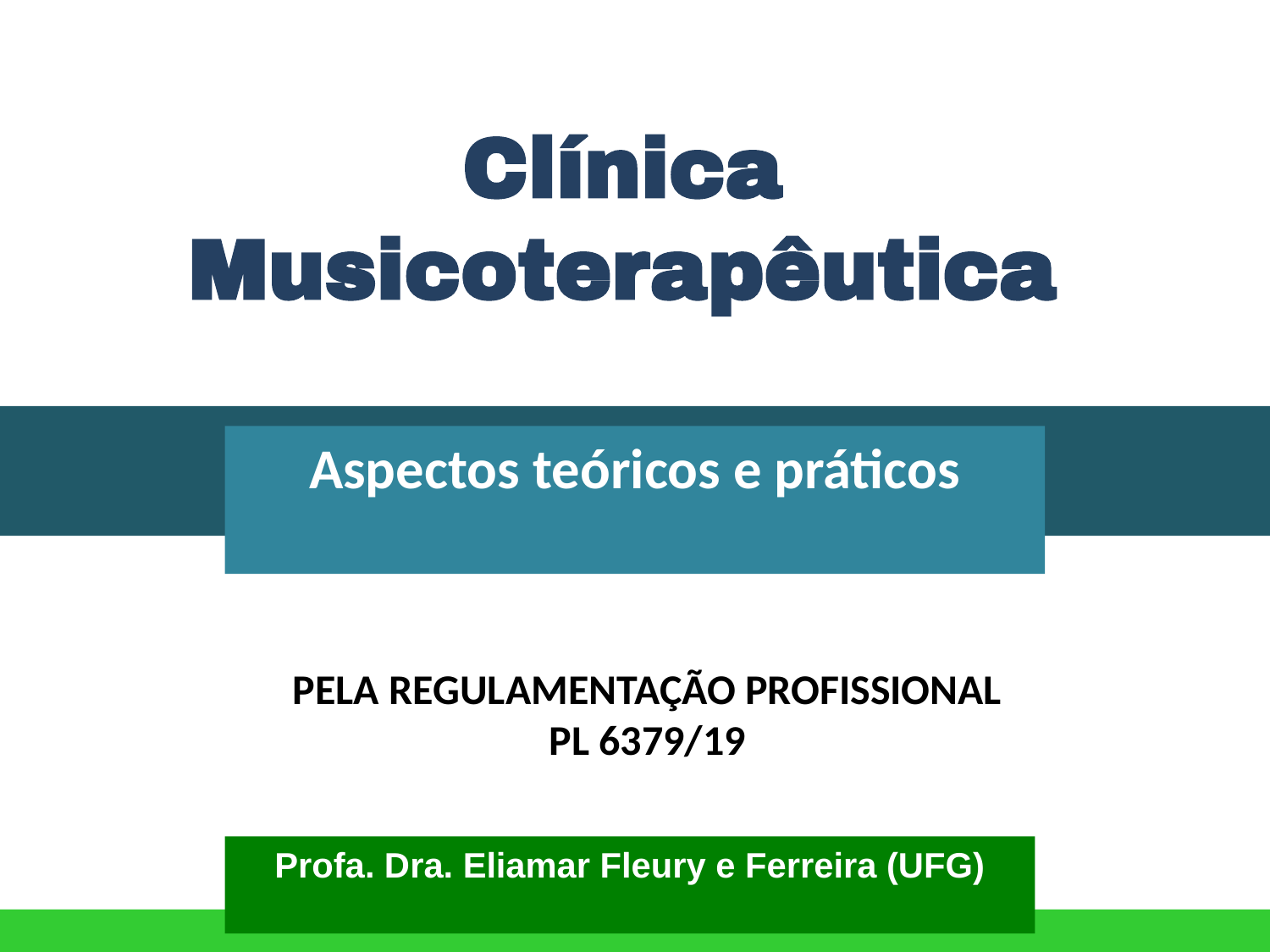

Clínica Musicoterapêutica

Aspectos teóricos e práticos

PELA REGULAMENTAÇÃO PROFISSIONAL
PL 6379/19
Profa. Dra. Eliamar Fleury e Ferreira (UFG)